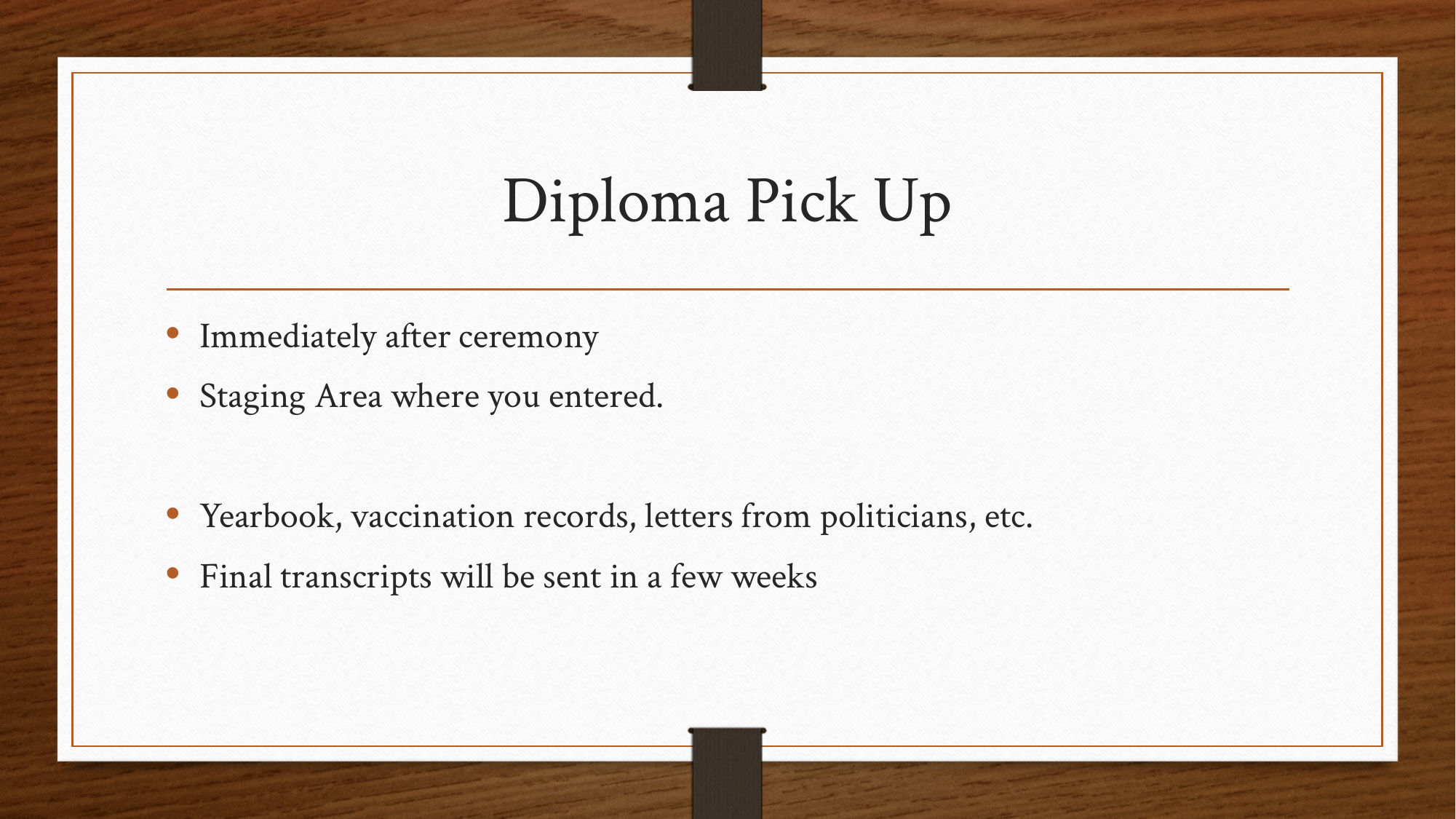

# Diploma Pick Up
Immediately after ceremony
Staging Area where you entered.

Yearbook, vaccination records, letters from politicians, etc.
Final transcripts will be sent in a few weeks